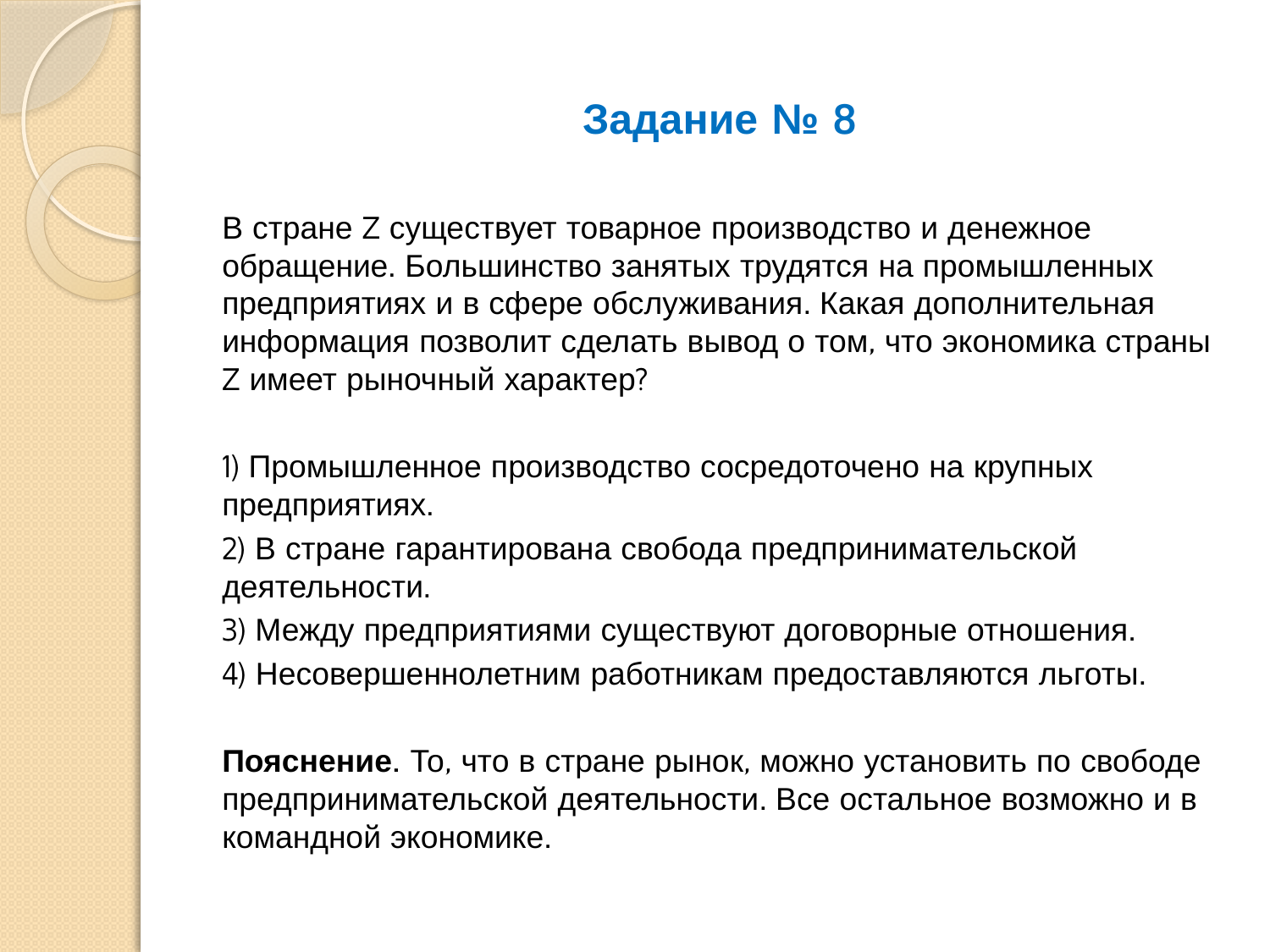

# Задание № 8
В стране Z существует товарное производство и денежное обращение. Большинство занятых трудятся на промышленных предприятиях и в сфере обслуживания. Какая дополнительная информация позволит сделать вывод о том, что экономика страны Z имеет рыночный характер?

1) Промышленное производство сосредоточено на крупных предприятиях.
2) В стране гарантирована свобода предпринимательской деятельности.
3) Между предприятиями существуют договорные отношения.
4) Несовершеннолетним работникам предоставляются льготы.

Пояснение. То, что в стране рынок, можно установить по свободе предпринимательской деятельности. Все остальное возможно и в командной экономике.